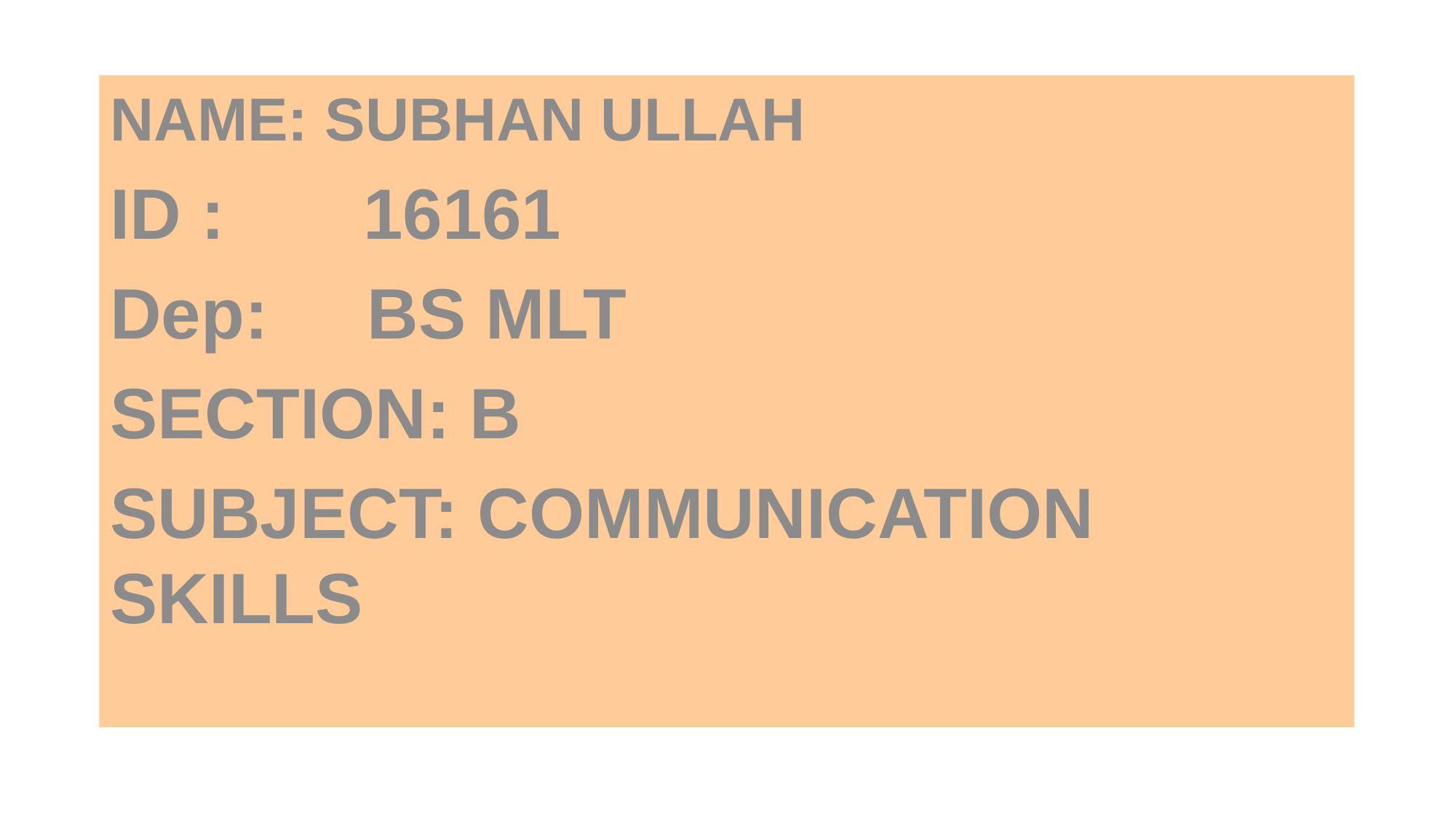

NAME: SUBHAN ULLAH
ID :       16161
Dep:     BS MLT
SECTION: B
SUBJECT: COMMUNICATION SKILLS